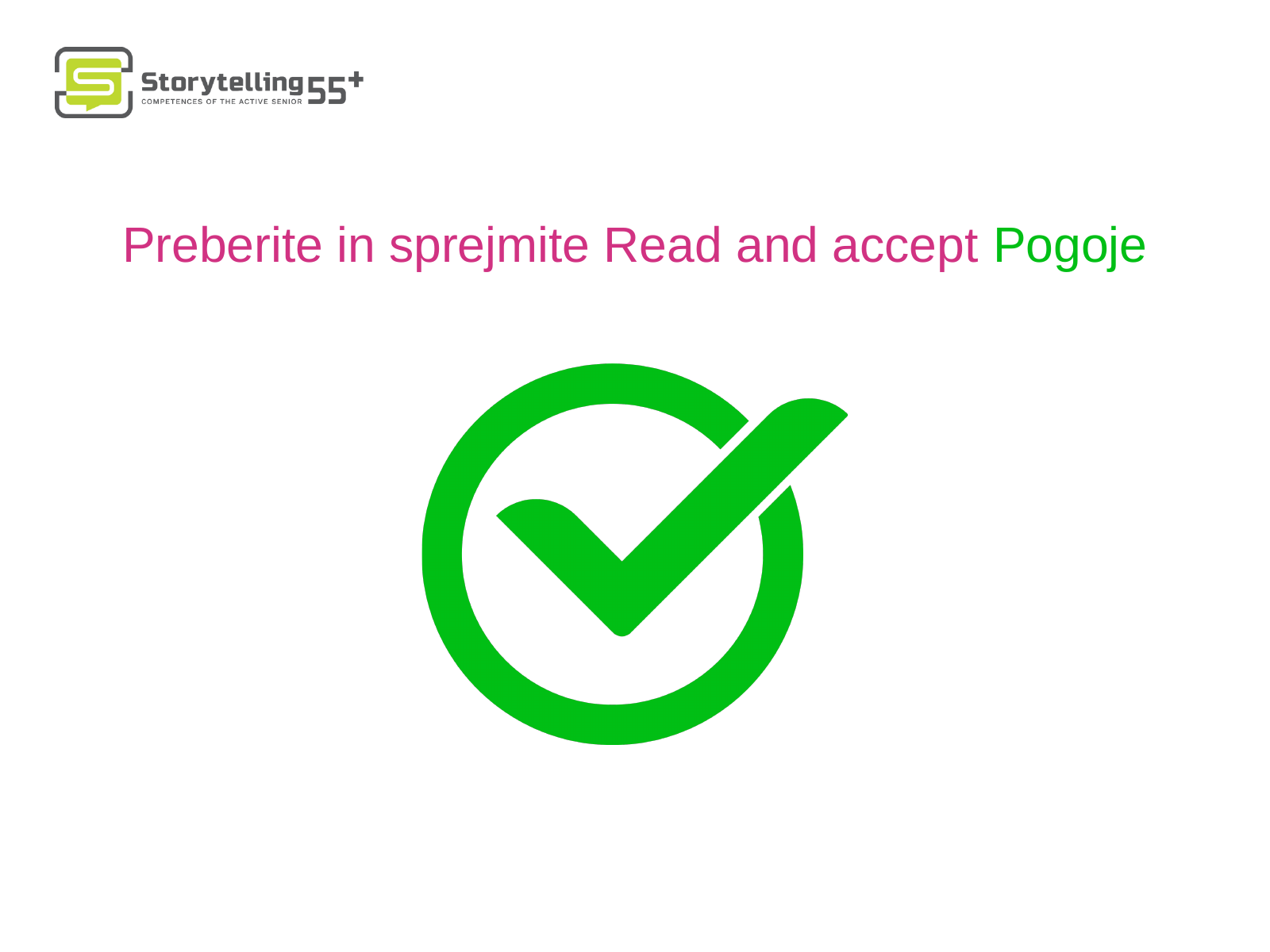

Preberite in sprejmite Read and accept Pogoje